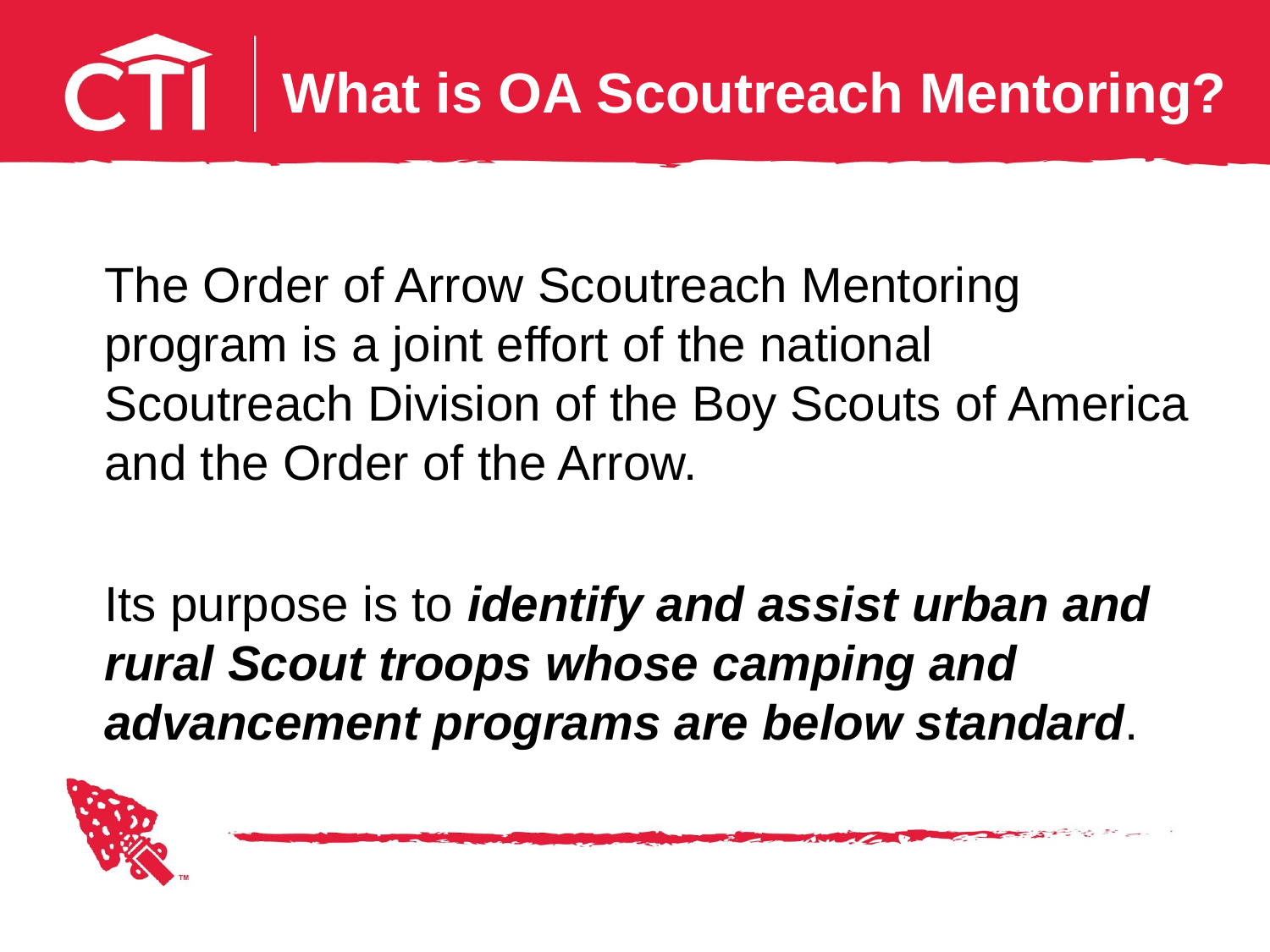

# What is OA Scoutreach Mentoring?
The Order of Arrow Scoutreach Mentoring program is a joint effort of the national Scoutreach Division of the Boy Scouts of America and the Order of the Arrow.

Its purpose is to identify and assist urban and rural Scout troops whose camping and advancement programs are below standard.